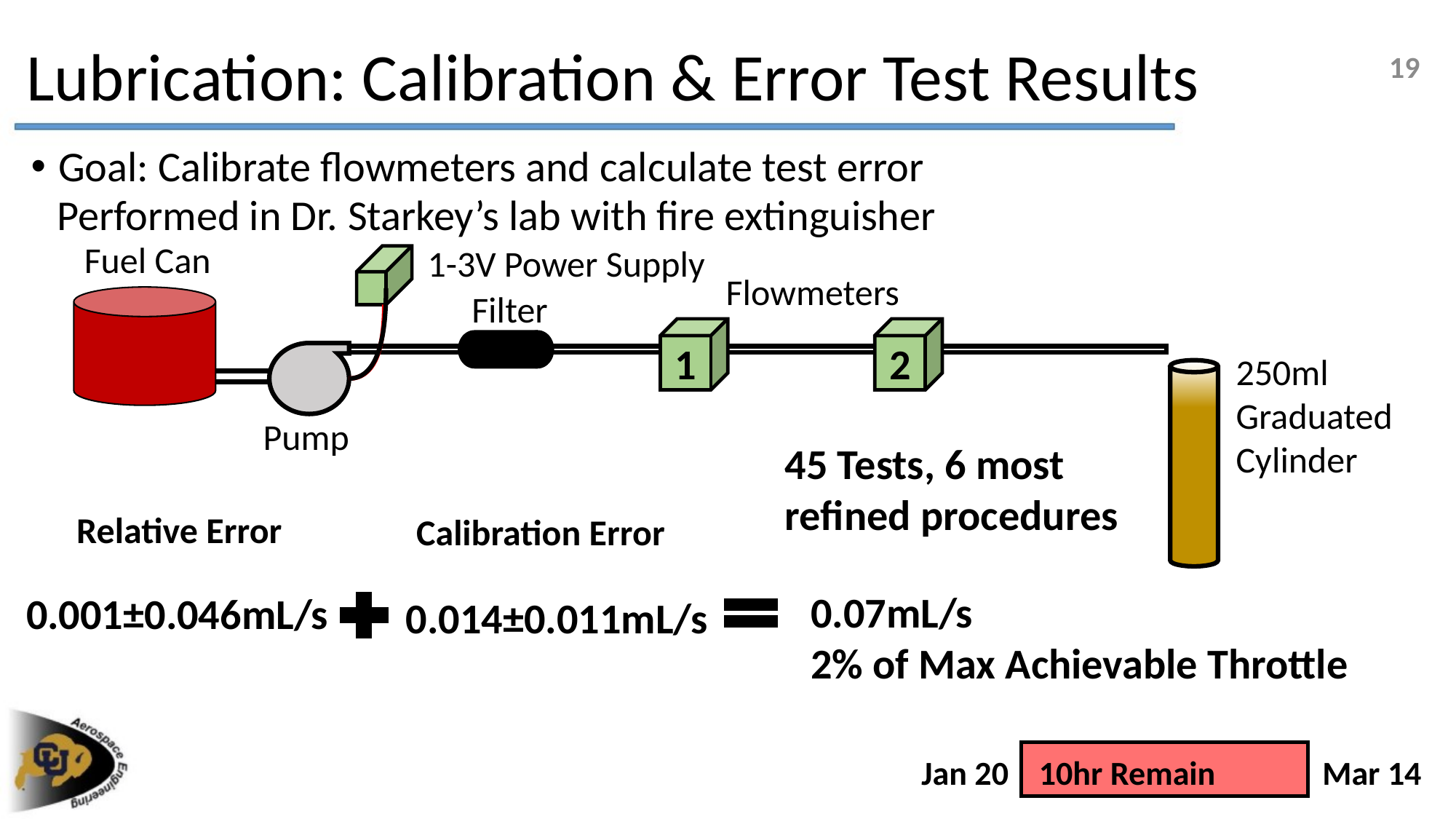

# Lubrication: Calibration & Error Test Results
19
Goal: Calibrate flowmeters and calculate test error
Performed in Dr. Starkey’s lab with fire extinguisher
Fuel Can
1-3V Power Supply

Flowmeters
Filter

1
2

250ml Graduated Cylinder

Pump
45 Tests, 6 most refined procedures
Relative Error
Calibration Error
0.07mL/s
2% of Max Achievable Throttle
0.001±0.046mL/s

0.014±0.011mL/s

Jan 20    10hr Remain              Mar 14